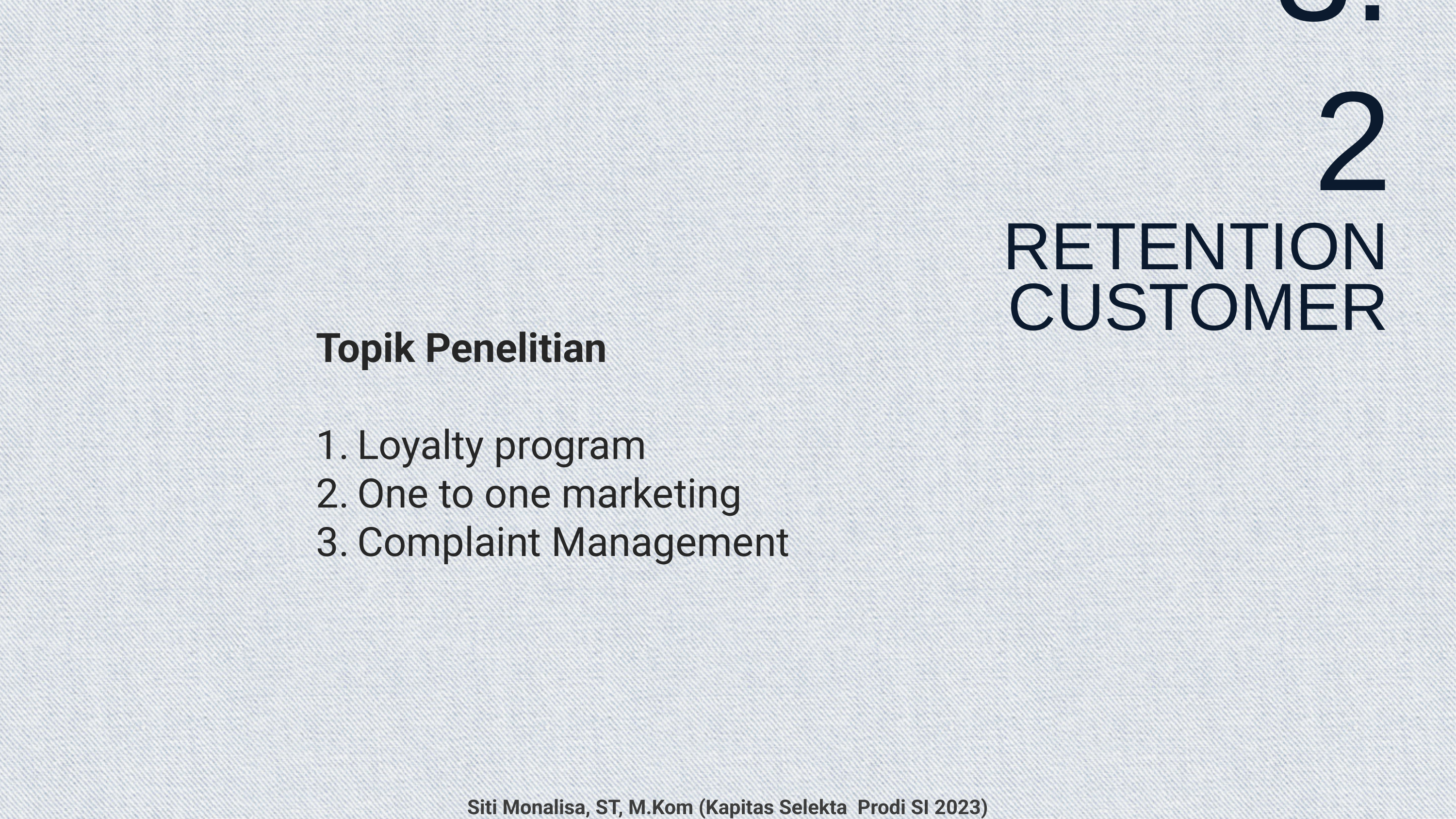

3.2
RETENTION CUSTOMER
Topik Penelitian

Loyalty program
One to one marketing
Complaint Management

Siti Monalisa, ST, M.Kom (Kapitas Selekta  Prodi SI 2023)